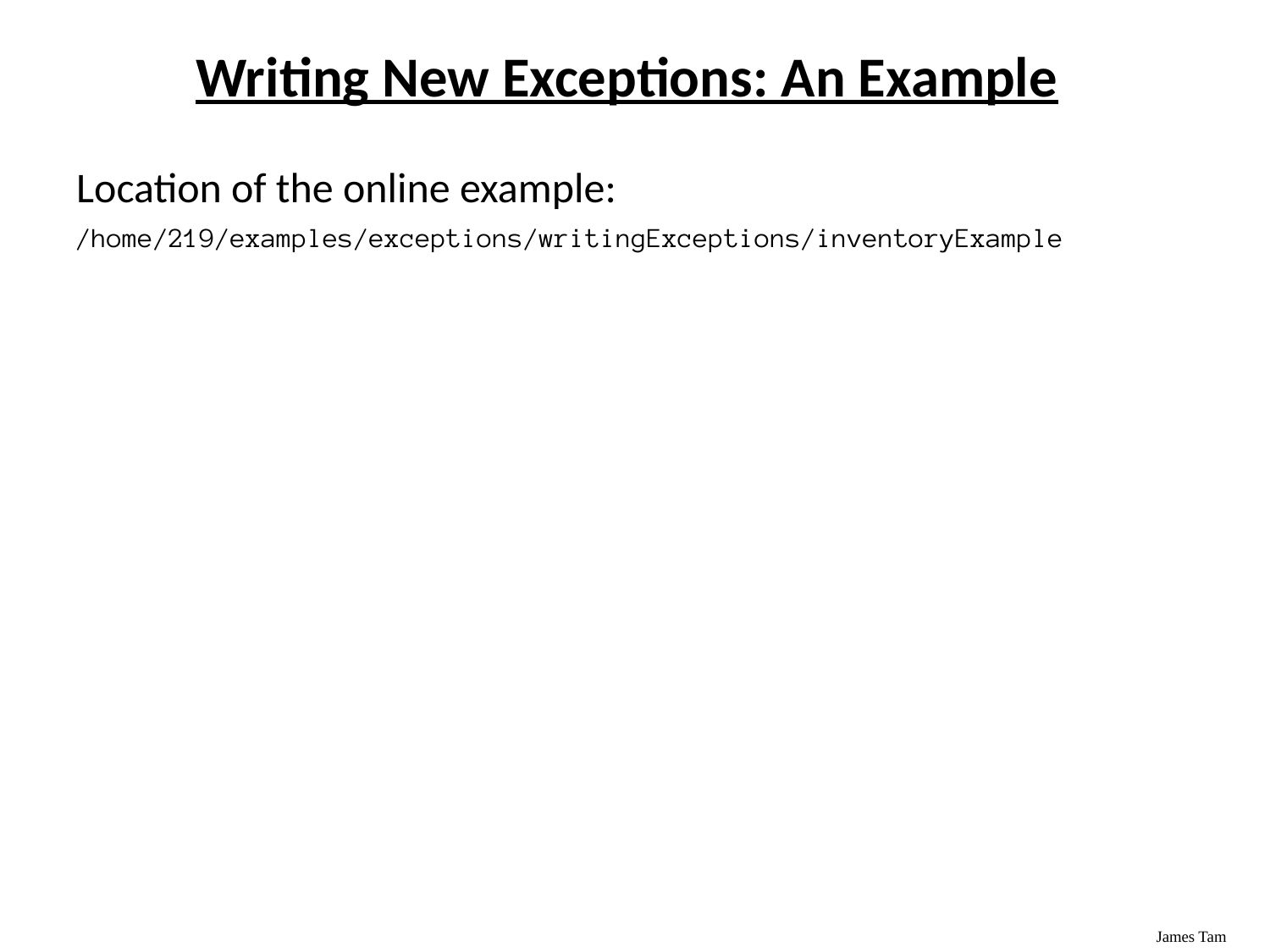

Writing New Exceptions: An Example
Location of the online example:
/home/219/examples/exceptions/writingExceptions/inventoryExample